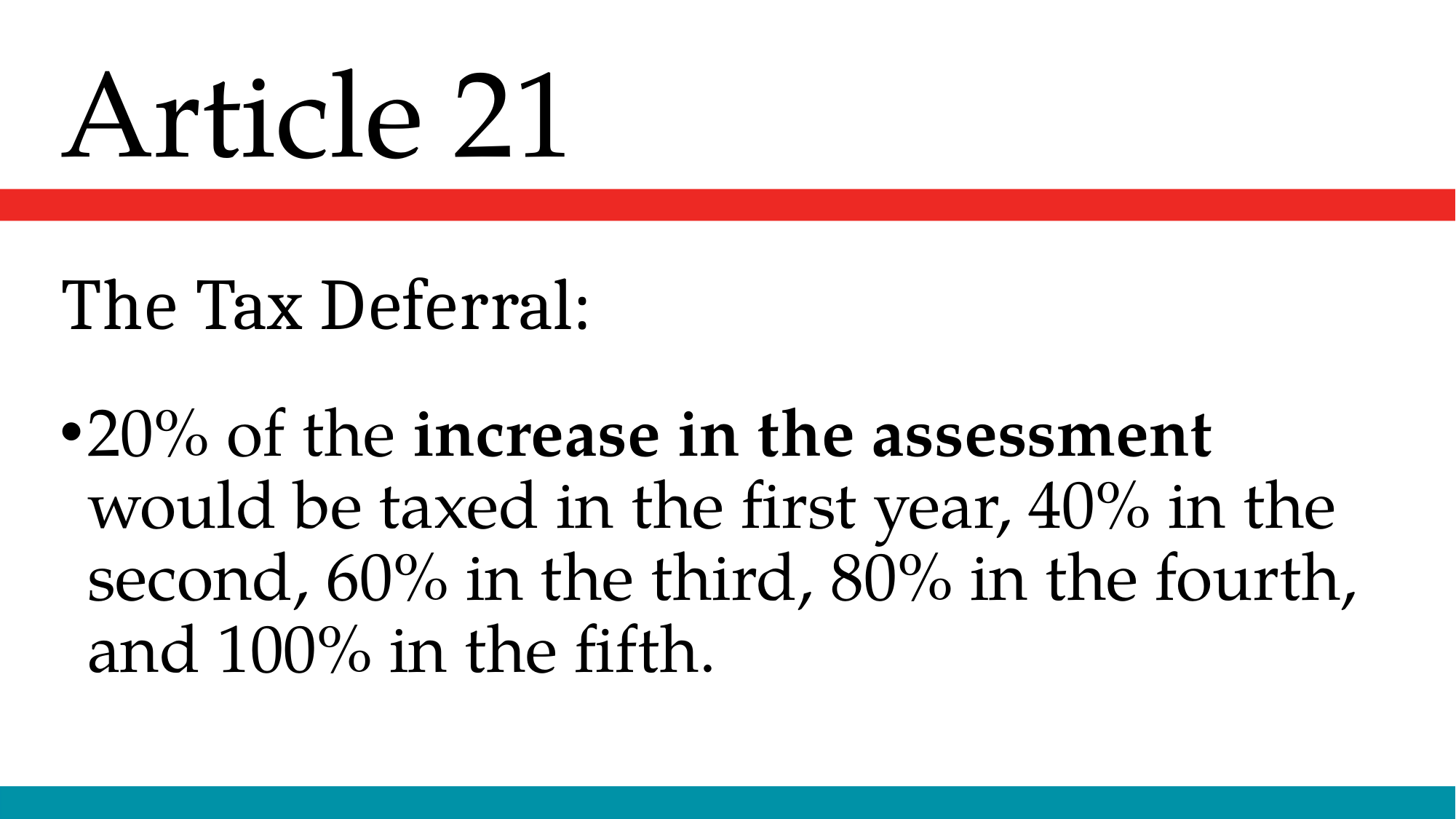

Article 21

# The Tax Deferral:
20% of the increase in the assessment would be taxed in the first year, 40% in the second, 60% in the third, 80% in the fourth, and 100% in the fifth.